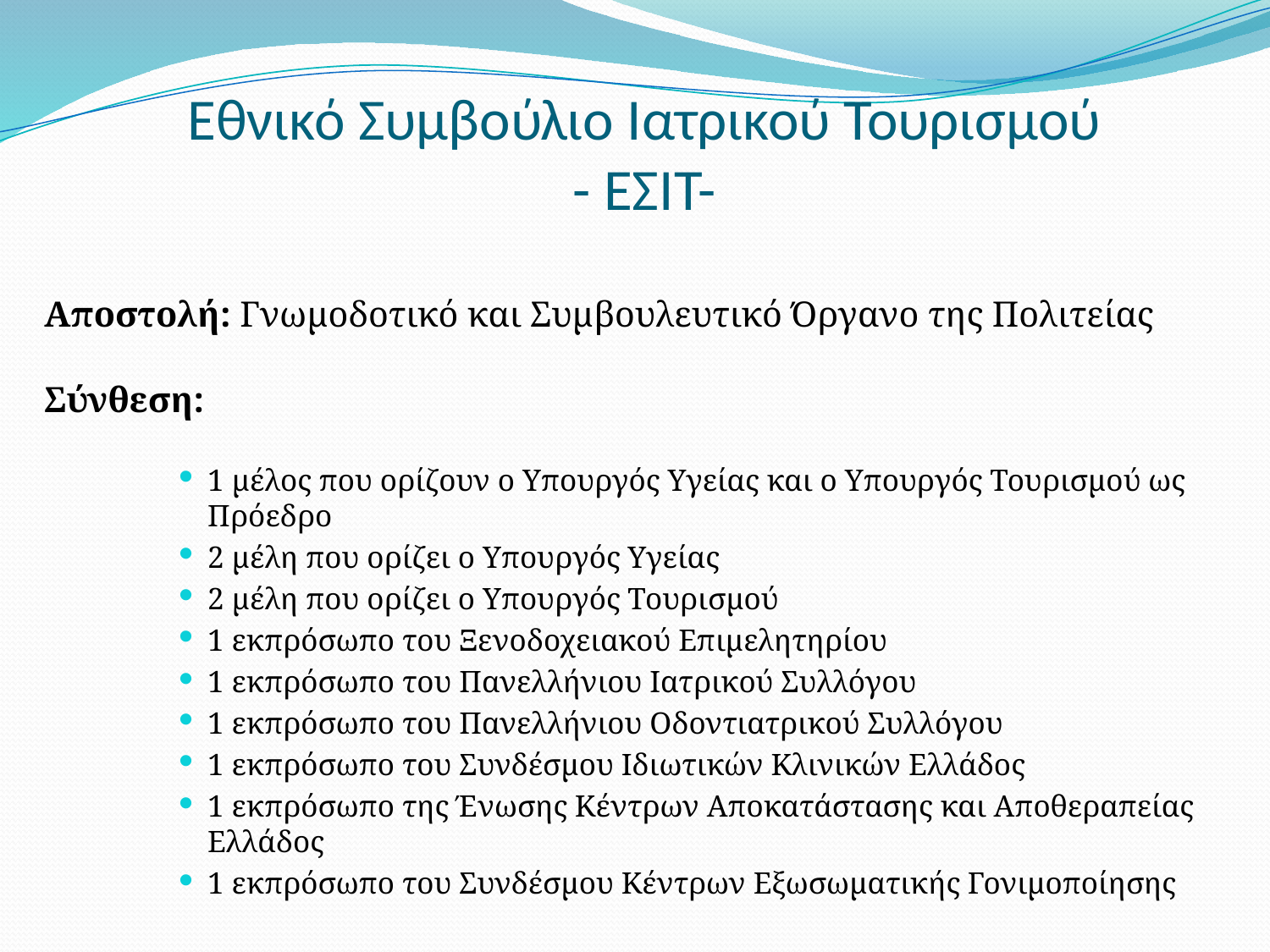

# Εθνικό Συμβούλιο Ιατρικού Τουρισμού - ΕΣΙΤ-
Αποστολή: Γνωμοδοτικό και Συμβουλευτικό Όργανο της Πολιτείας

Σύνθεση:

1 μέλος που ορίζουν ο Υπουργός Υγείας και ο Υπουργός Τουρισμού ως Πρόεδρο
2 μέλη που ορίζει ο Υπουργός Υγείας
2 μέλη που ορίζει ο Υπουργός Τουρισμού
1 εκπρόσωπο του Ξενοδοχειακού Επιμελητηρίου
1 εκπρόσωπο του Πανελλήνιου Ιατρικού Συλλόγου
1 εκπρόσωπο του Πανελλήνιου Οδοντιατρικού Συλλόγου
1 εκπρόσωπο του Συνδέσμου Ιδιωτικών Κλινικών Ελλάδος
1 εκπρόσωπο της Ένωσης Κέντρων Αποκατάστασης και Αποθεραπείας Ελλάδος
1 εκπρόσωπο του Συνδέσμου Κέντρων Εξωσωματικής Γονιμοποίησης